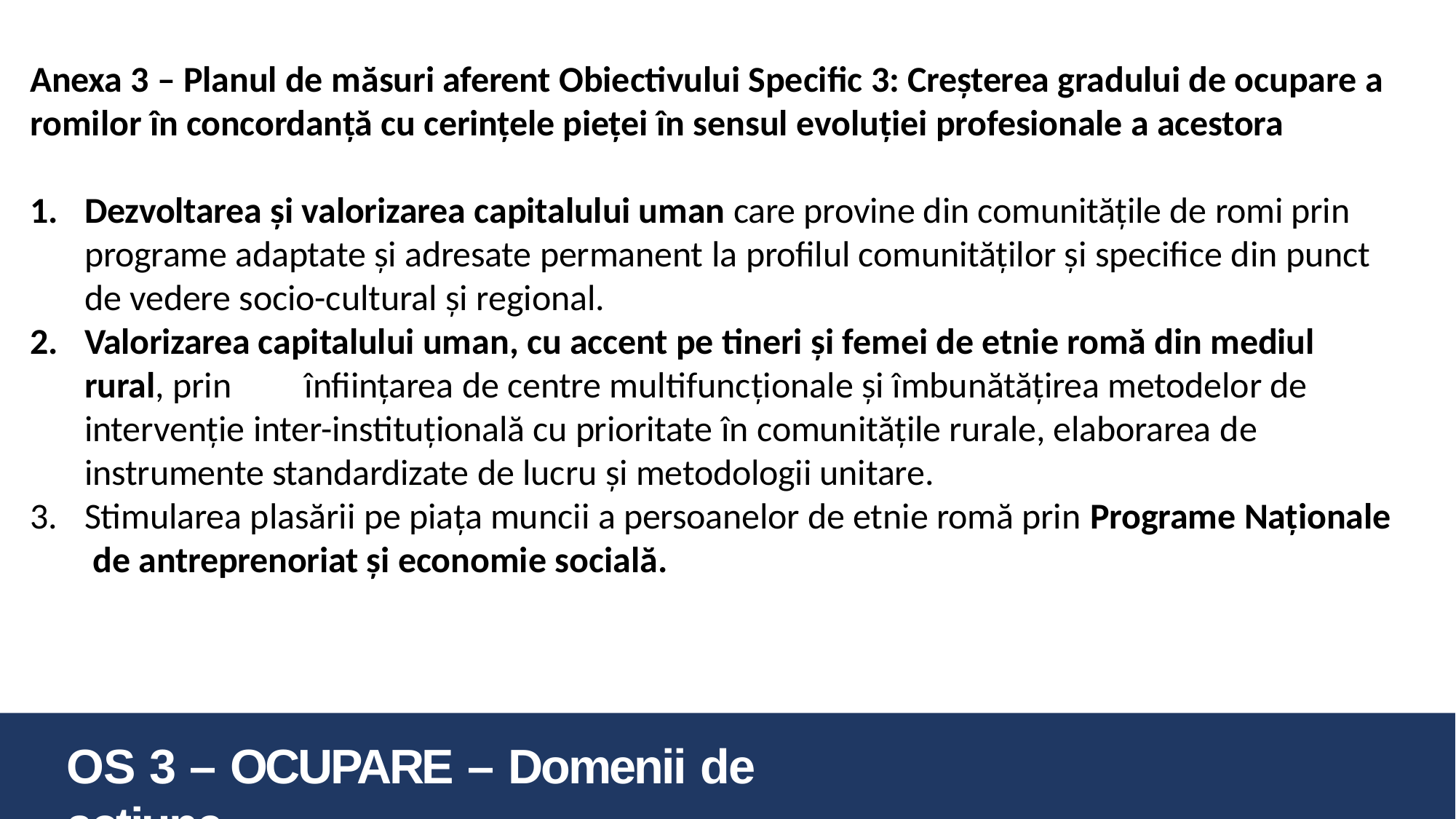

Anexa 3 – Planul de măsuri aferent Obiectivului Specific 3: Creșterea gradului de ocupare a  romilor în concordanță cu cerințele pieței în sensul evoluției profesionale a acestora
# 1.	Dezvoltarea și valorizarea capitalului uman care provine din comunitățile de romi prin  programe adaptate și adresate permanent la profilul comunităților și specifice din punct  de vedere socio-cultural și regional.
Valorizarea capitalului uman, cu accent pe tineri și femei de etnie romă din mediul  rural, prin	înființarea de centre multifuncționale și îmbunătățirea metodelor de
intervenție inter-instituțională cu prioritate în comunitățile rurale, elaborarea de
instrumente standardizate de lucru și metodologii unitare.
Stimularea plasării pe piața muncii a persoanelor de etnie romă prin Programe Naționale  de antreprenoriat și economie socială.

OS 3 – OCUPARE – Domenii de acțiune